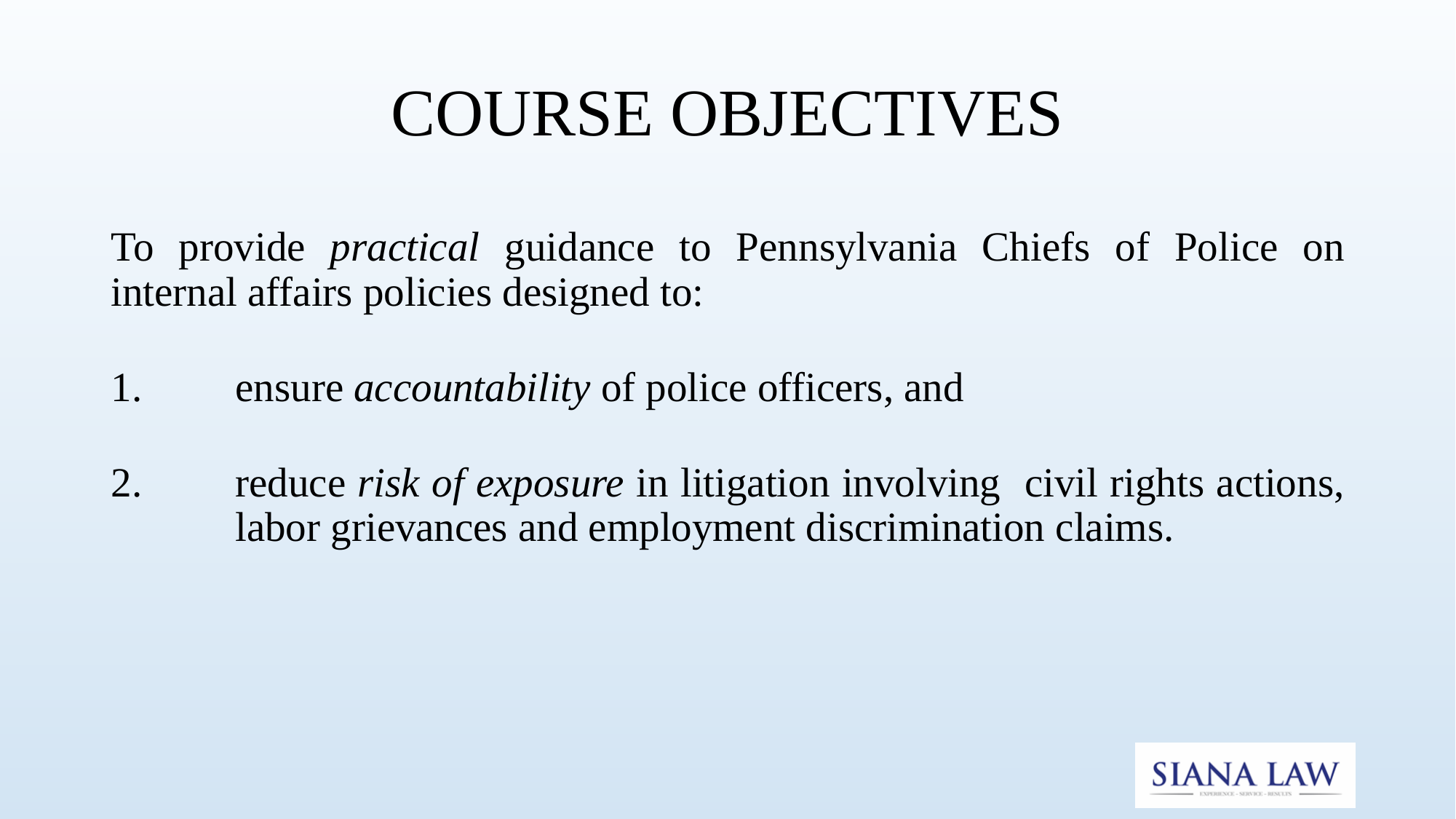

# COURSE OBJECTIVES

To provide practical guidance to Pennsylvania Chiefs of Police on internal affairs policies designed to:

ensure accountability of police officers, and

reduce risk of exposure in litigation involving  civil rights actions, labor grievances and employment discrimination claims.